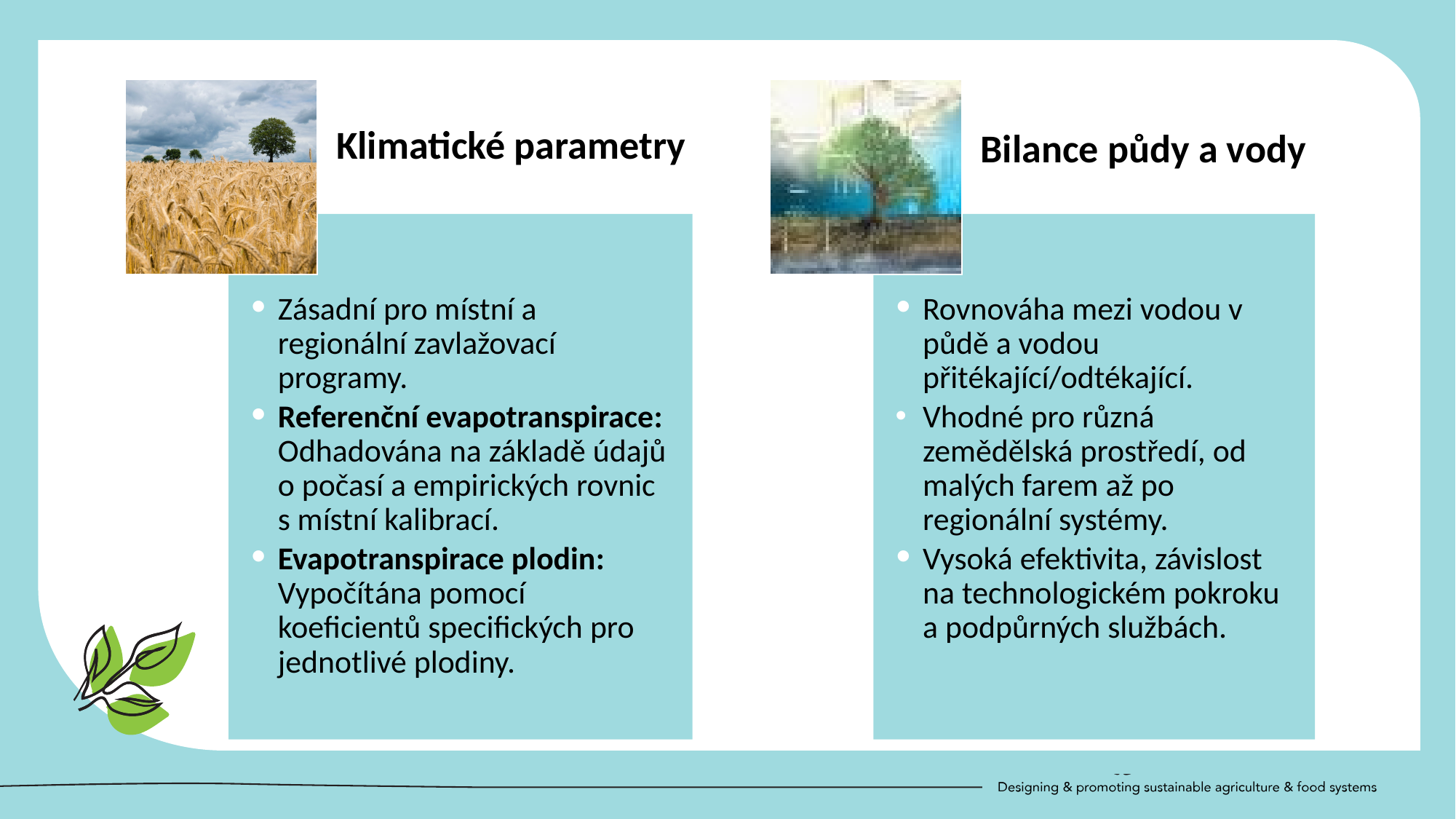

Klimatické parametry
Bilance půdy a vody
Zásadní pro místní a regionální zavlažovací programy.
Referenční evapotranspirace: Odhadována na základě údajů o počasí a empirických rovnic s místní kalibrací.
Evapotranspirace plodin: Vypočítána pomocí koeficientů specifických pro jednotlivé plodiny.

Rovnováha mezi vodou v půdě a vodou přitékající/odtékající.
Vhodné pro různá zemědělská prostředí, od malých farem až po regionální systémy.
Vysoká efektivita, závislost na technologickém pokroku a podpůrných službách.